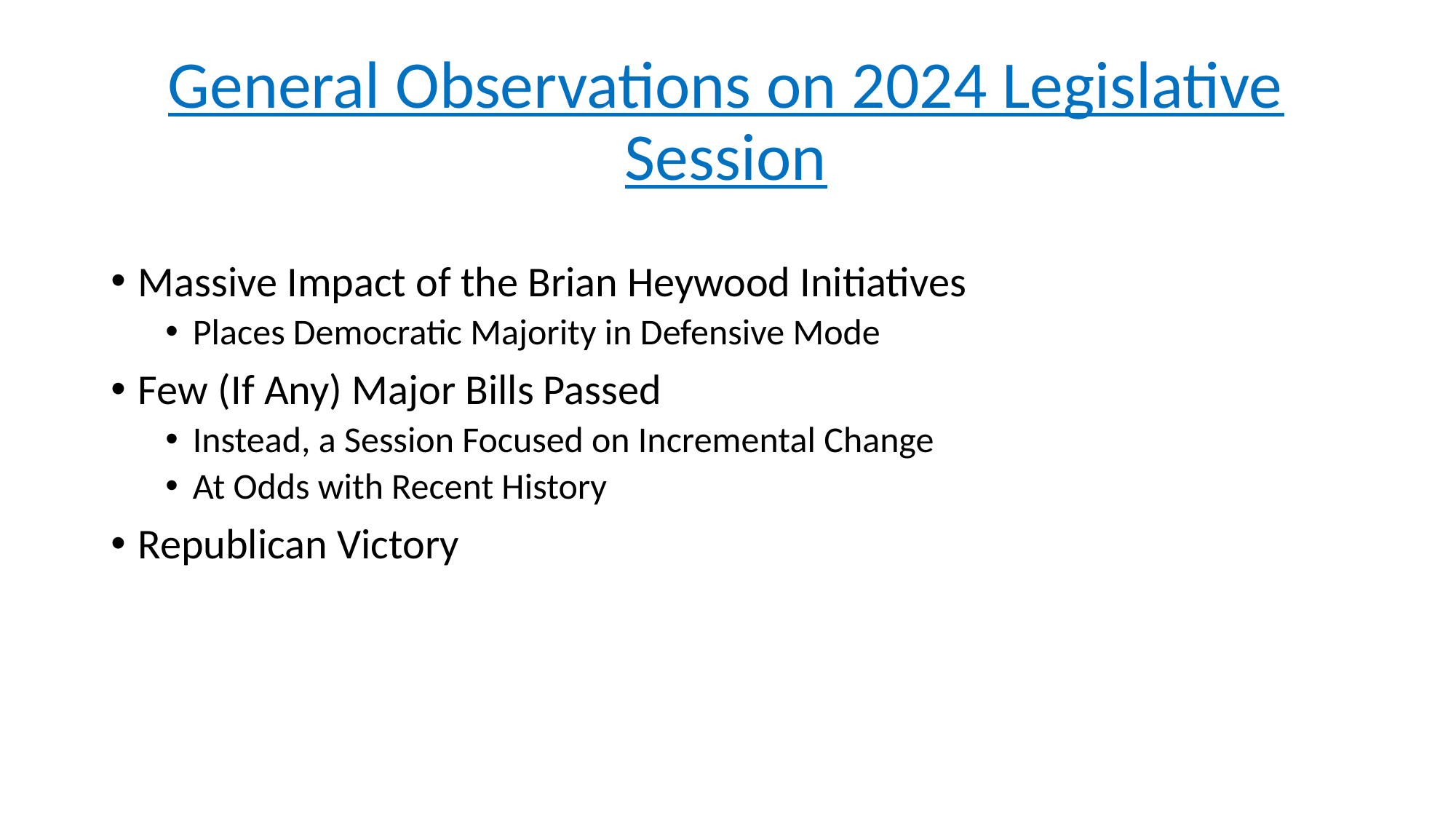

# General Observations on 2024 Legislative Session

Massive Impact of the Brian Heywood Initiatives
Places Democratic Majority in Defensive Mode
Few (If Any) Major Bills Passed
Instead, a Session Focused on Incremental Change
At Odds with Recent History
Republican Victory